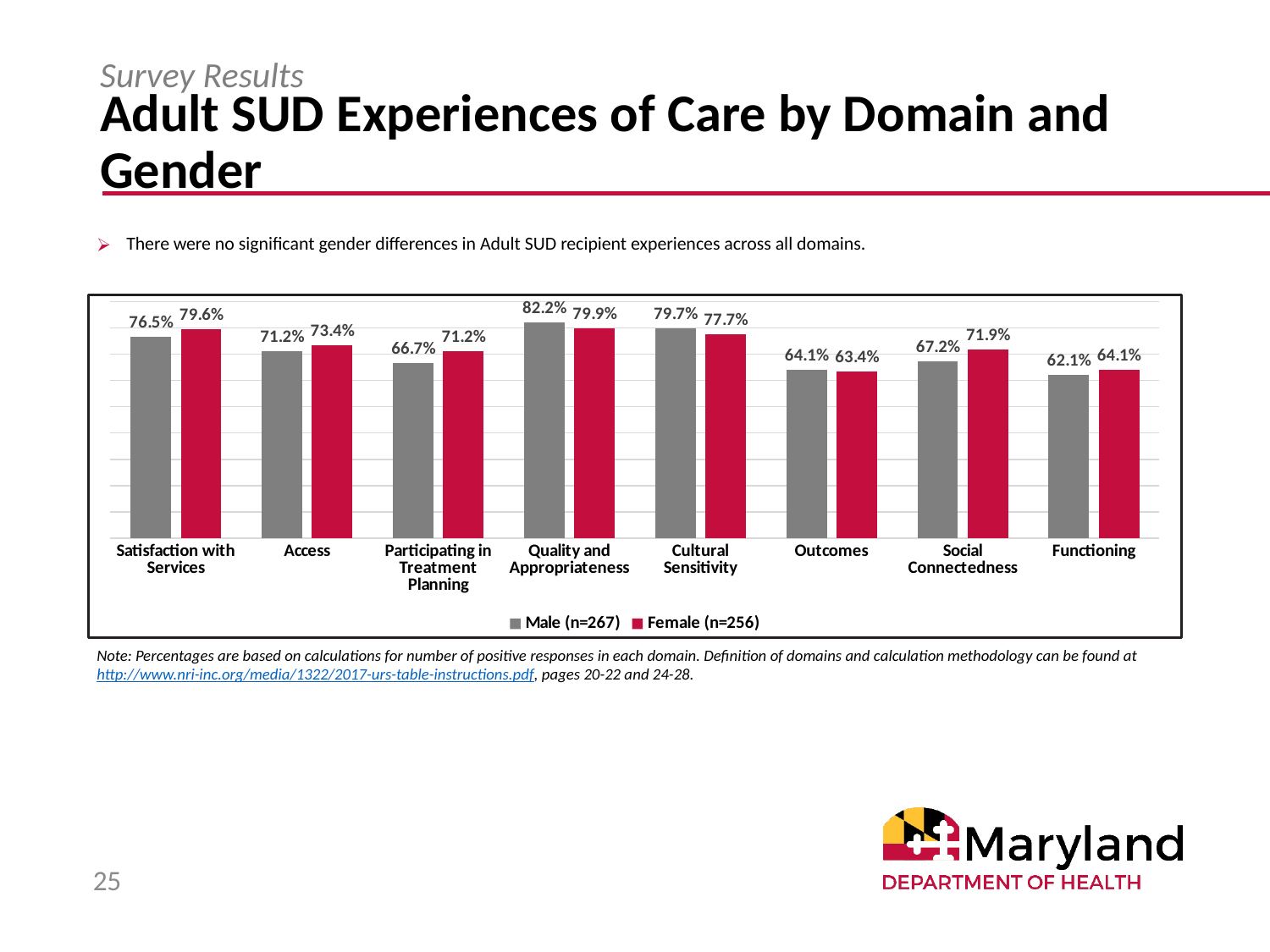

# Adult SUD Experiences of Care by Domain and Gender
Survey Results

There were no significant gender differences in Adult SUD recipient experiences across all domains.

### Chart

| Category | Male (n=267) | Female (n=256) |
|---|---|---|
| Satisfaction with Services | 0.765 | 0.796 |
| Access | 0.712 | 0.734 |
| Participating in Treatment Planning | 0.667 | 0.712 |
| Quality and Appropriateness | 0.822 | 0.799 |
| Cultural Sensitivity | 0.797 | 0.777 |
| Outcomes | 0.641 | 0.634 |
| Social Connectedness | 0.672 | 0.719 |
| Functioning | 0.621 | 0.641 |
Note: Percentages are based on calculations for number of positive responses in each domain. Definition of domains and calculation methodology can be found at http://www.nri-inc.org/media/1322/2017-urs-table-instructions.pdf, pages 20-22 and 24-28.
25